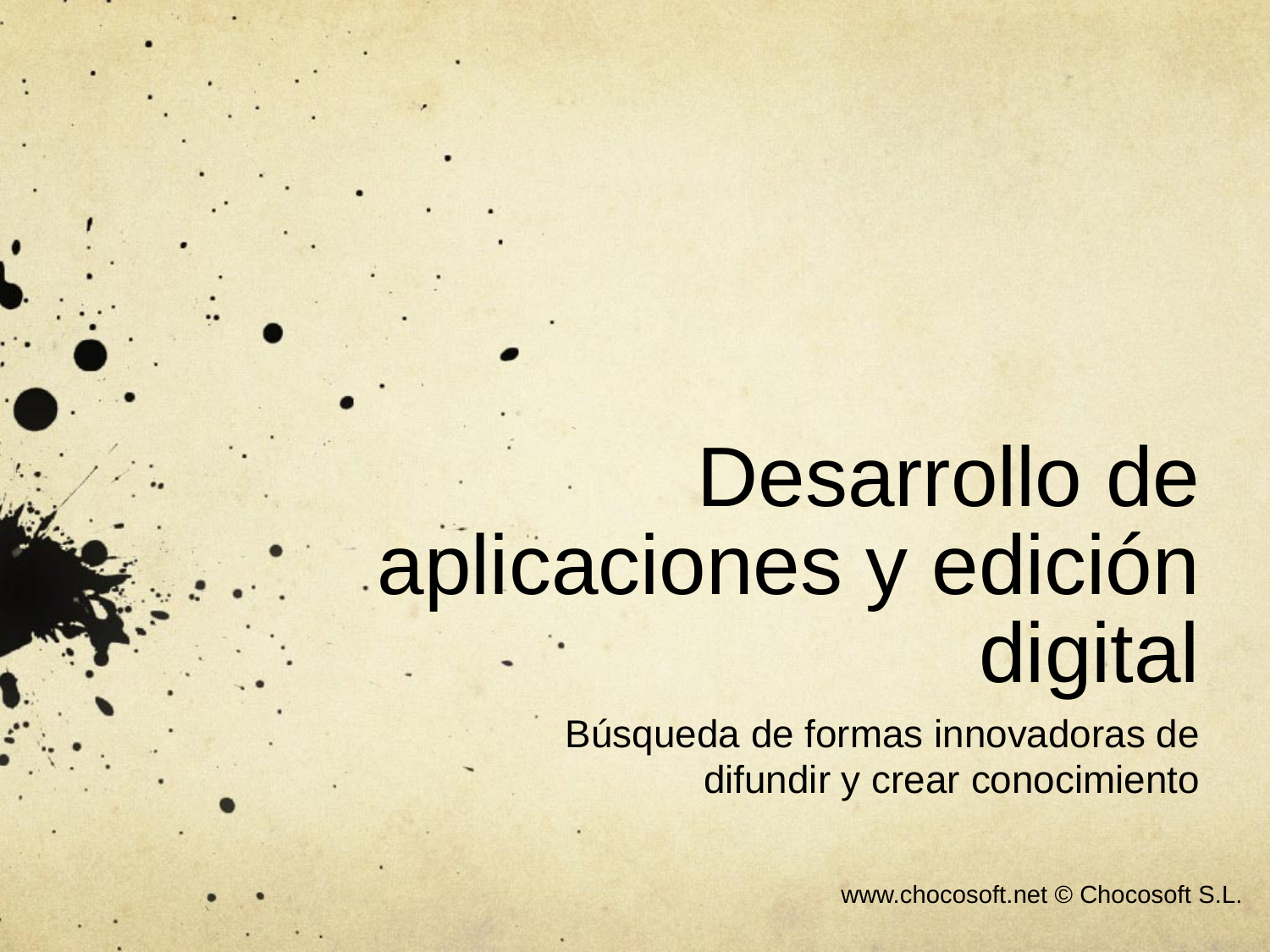

# Desarrollo de aplicaciones y edición digital
Búsqueda de formas innovadoras de difundir y crear conocimiento
www.chocosoft.net © Chocosoft S.L.